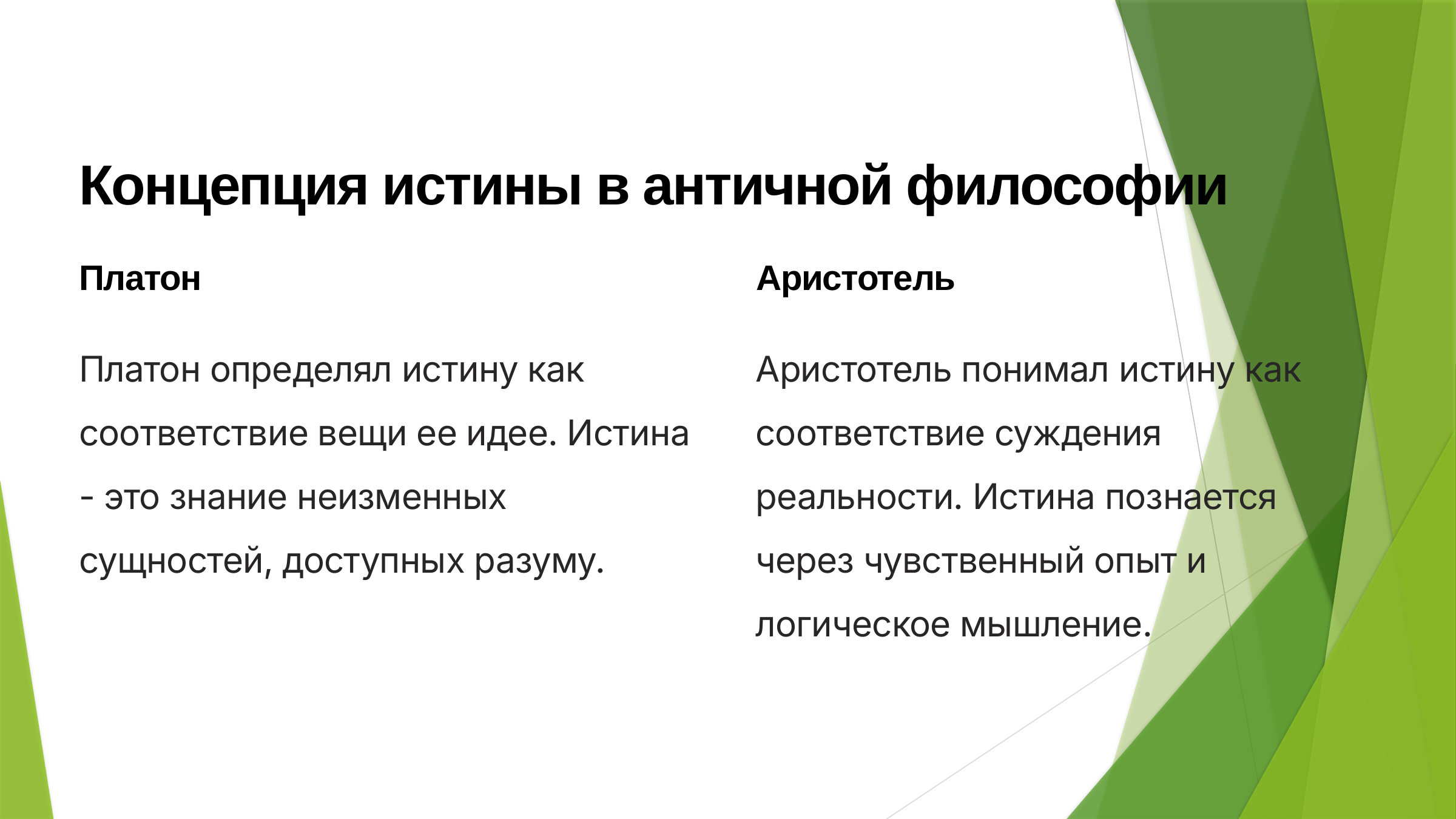

Концепция истины в античной философии
Платон
Аристотель
Платон определял истину как соответствие вещи ее идее. Истина - это знание неизменных сущностей, доступных разуму.
Аристотель понимал истину как соответствие суждения реальности. Истина познается через чувственный опыт и логическое мышление.